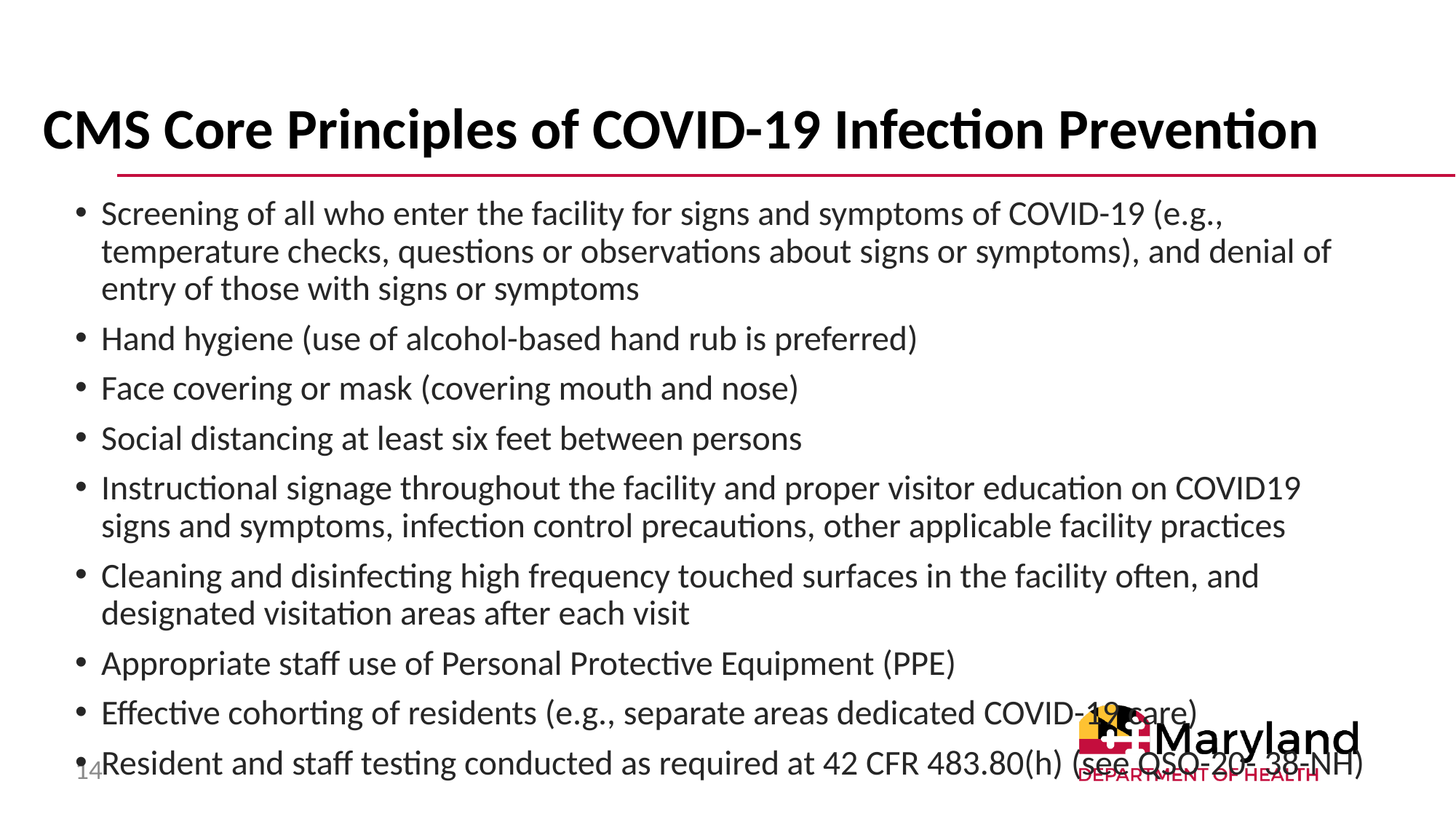

# CMS Core Principles of COVID-19 Infection Prevention
Screening of all who enter the facility for signs and symptoms of COVID-19 (e.g., temperature checks, questions or observations about signs or symptoms), and denial of entry of those with signs or symptoms
Hand hygiene (use of alcohol-based hand rub is preferred)
Face covering or mask (covering mouth and nose)
Social distancing at least six feet between persons
Instructional signage throughout the facility and proper visitor education on COVID19 signs and symptoms, infection control precautions, other applicable facility practices
Cleaning and disinfecting high frequency touched surfaces in the facility often, and designated visitation areas after each visit
Appropriate staff use of Personal Protective Equipment (PPE)
Effective cohorting of residents (e.g., separate areas dedicated COVID-19 care)
Resident and staff testing conducted as required at 42 CFR 483.80(h) (see QSO-20- 38-NH)

14